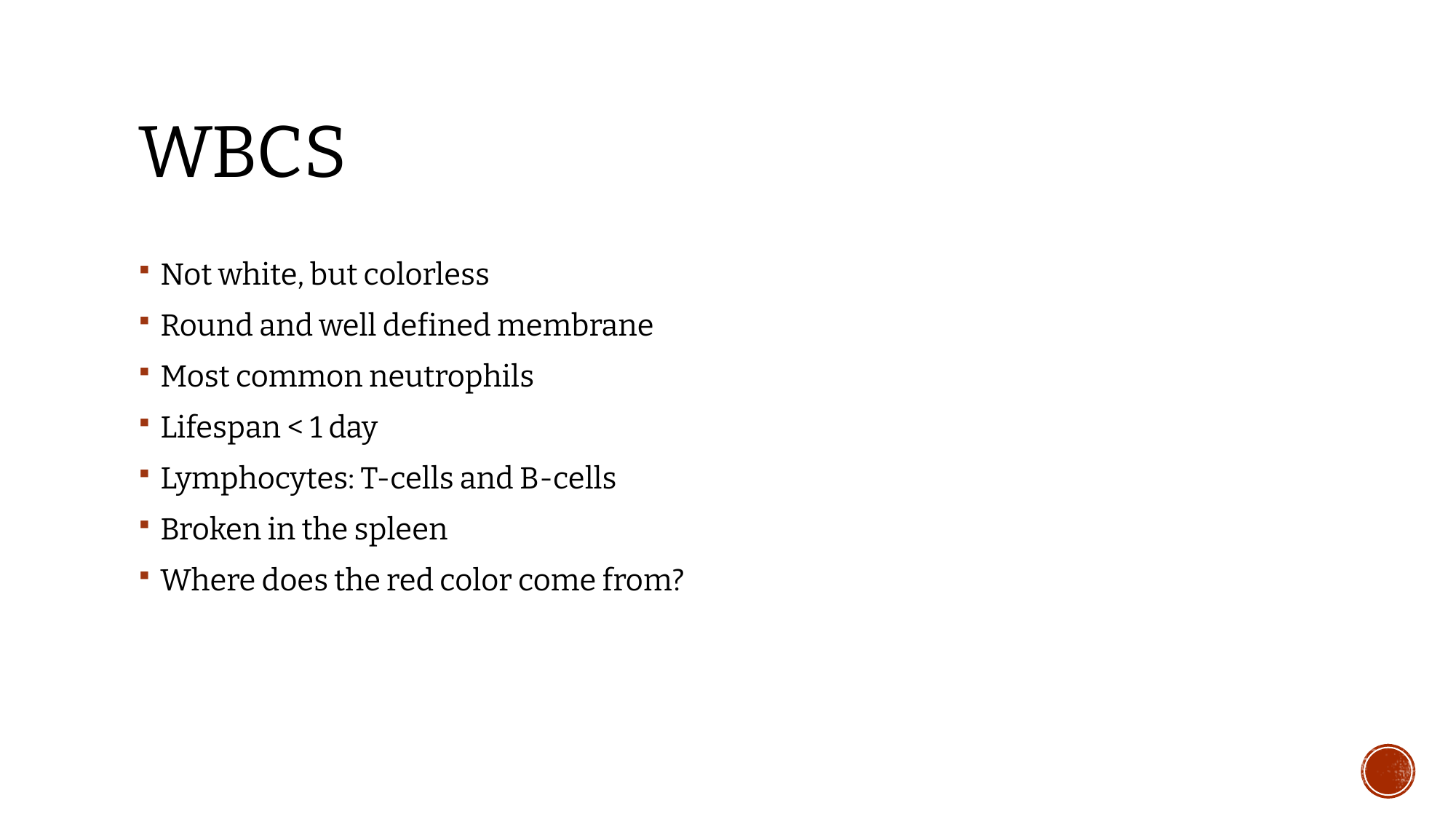

# WBCs
Not white, but colorless
Round and well defined membrane
Most common neutrophils
Lifespan < 1 day
Lymphocytes: T-cells and B-cells
Broken in the spleen
Where does the red color come from?